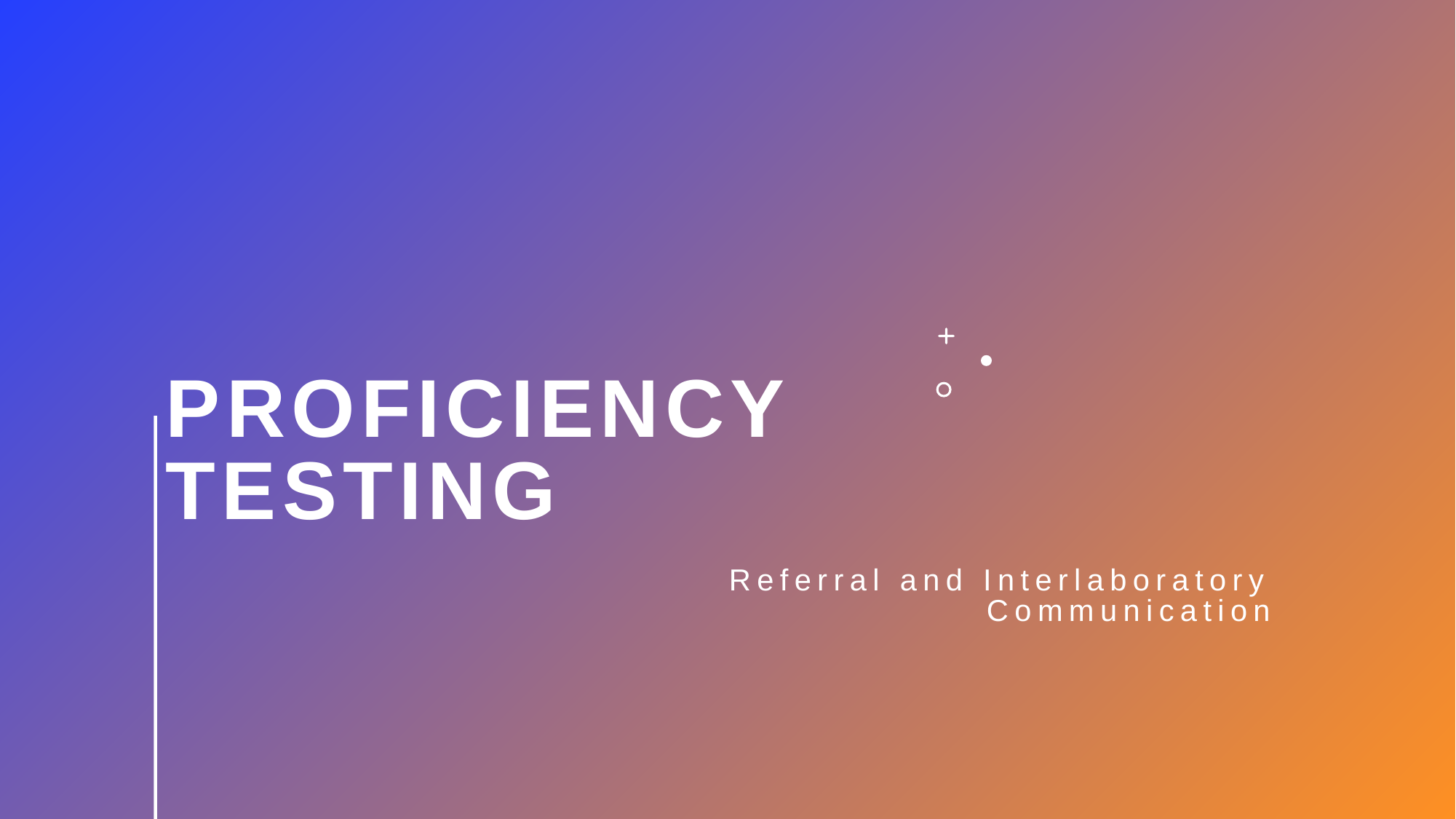

# Proficiency testing
Referral and Interlaboratory Communication